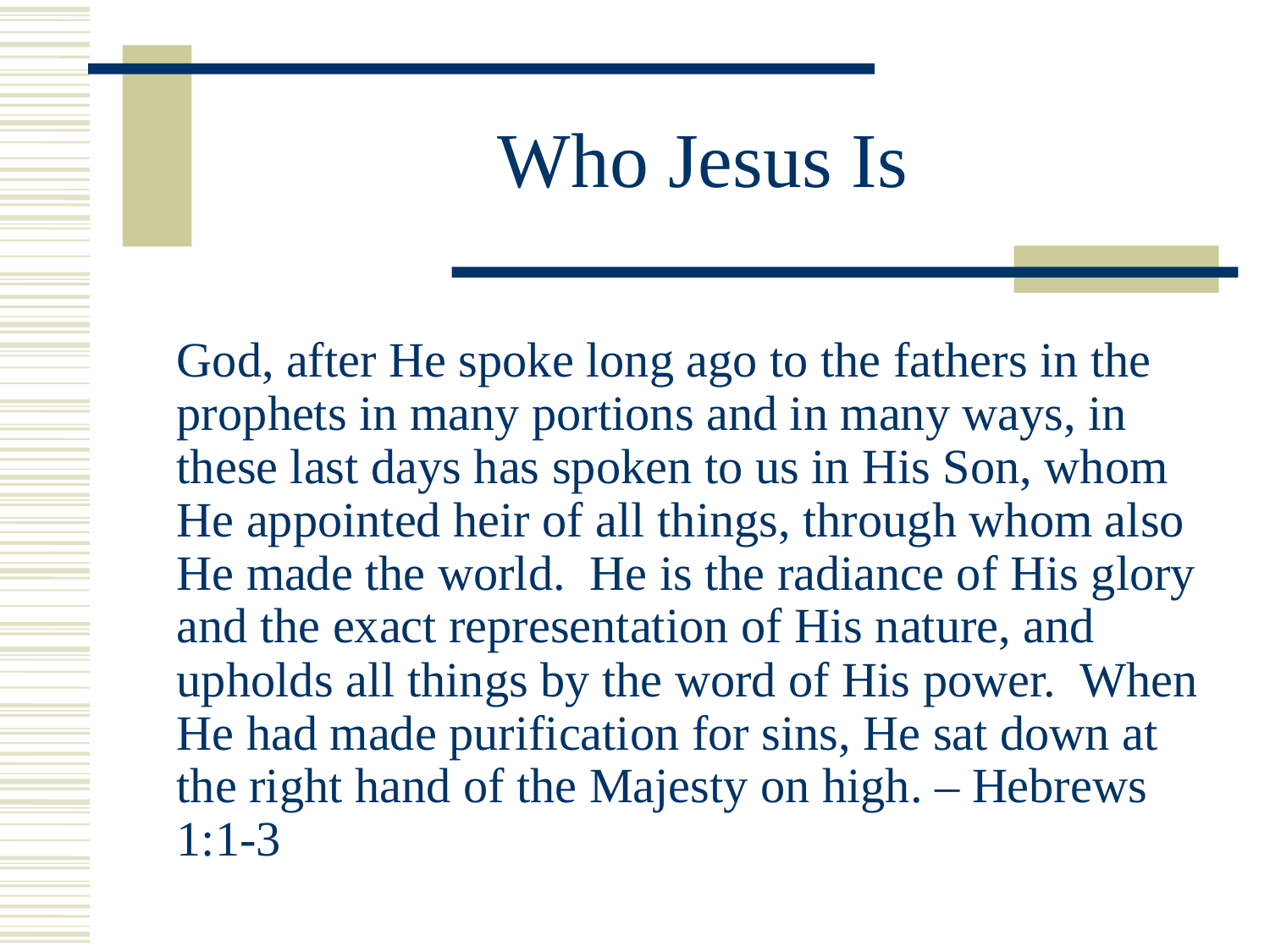

# Who Jesus Is
	God, after He spoke long ago to the fathers in the prophets in many portions and in many ways, in these last days has spoken to us in His Son, whom He appointed heir of all things, through whom also He made the world.  He is the radiance of His glory and the exact representation of His nature, and upholds all things by the word of His power.  When He had made purification for sins, He sat down at the right hand of the Majesty on high. – Hebrews 1:1-3